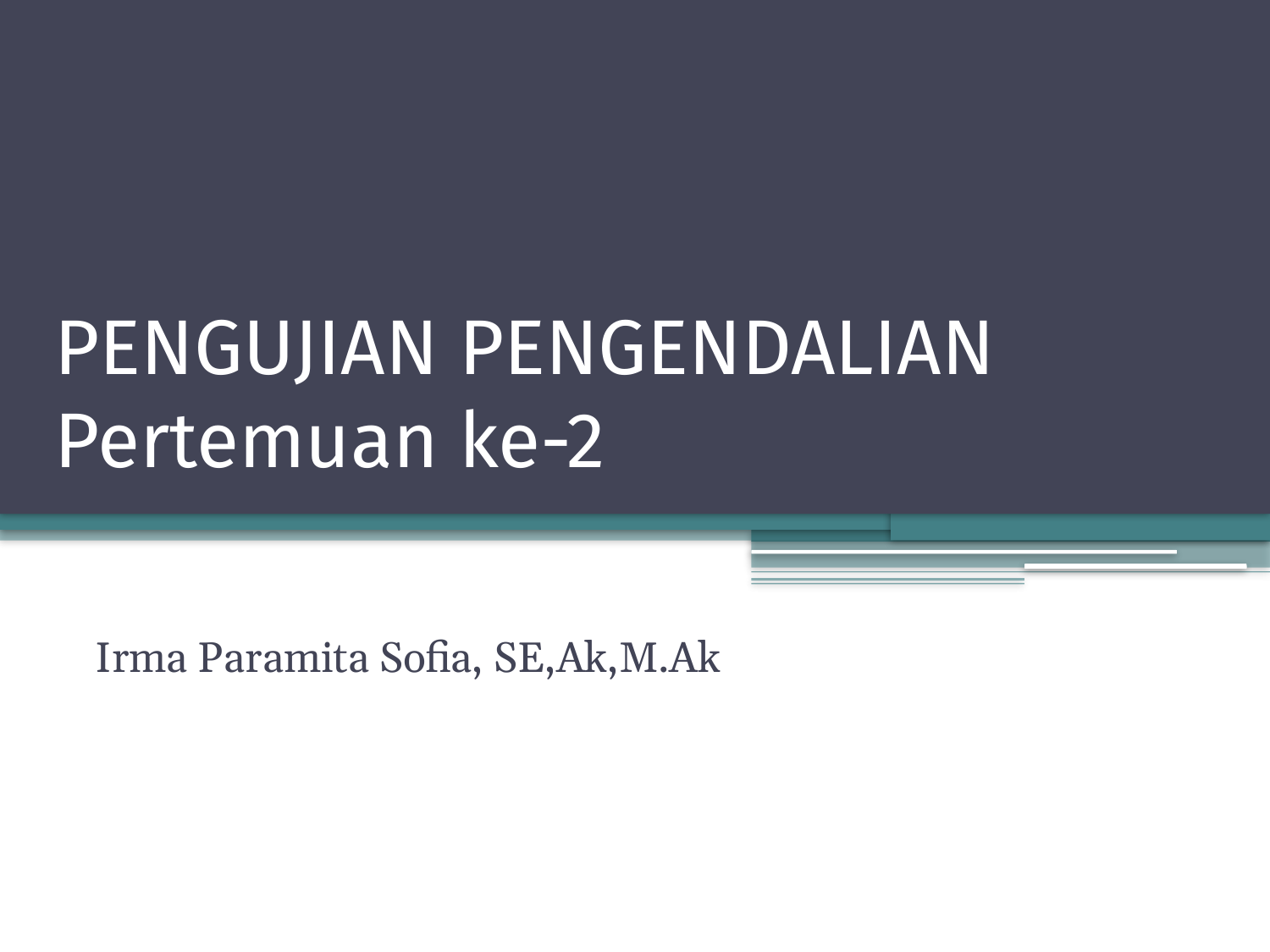

# PENGUJIAN PENGENDALIAN Pertemuan ke-2
Irma Paramita Sofia, SE,Ak,M.Ak